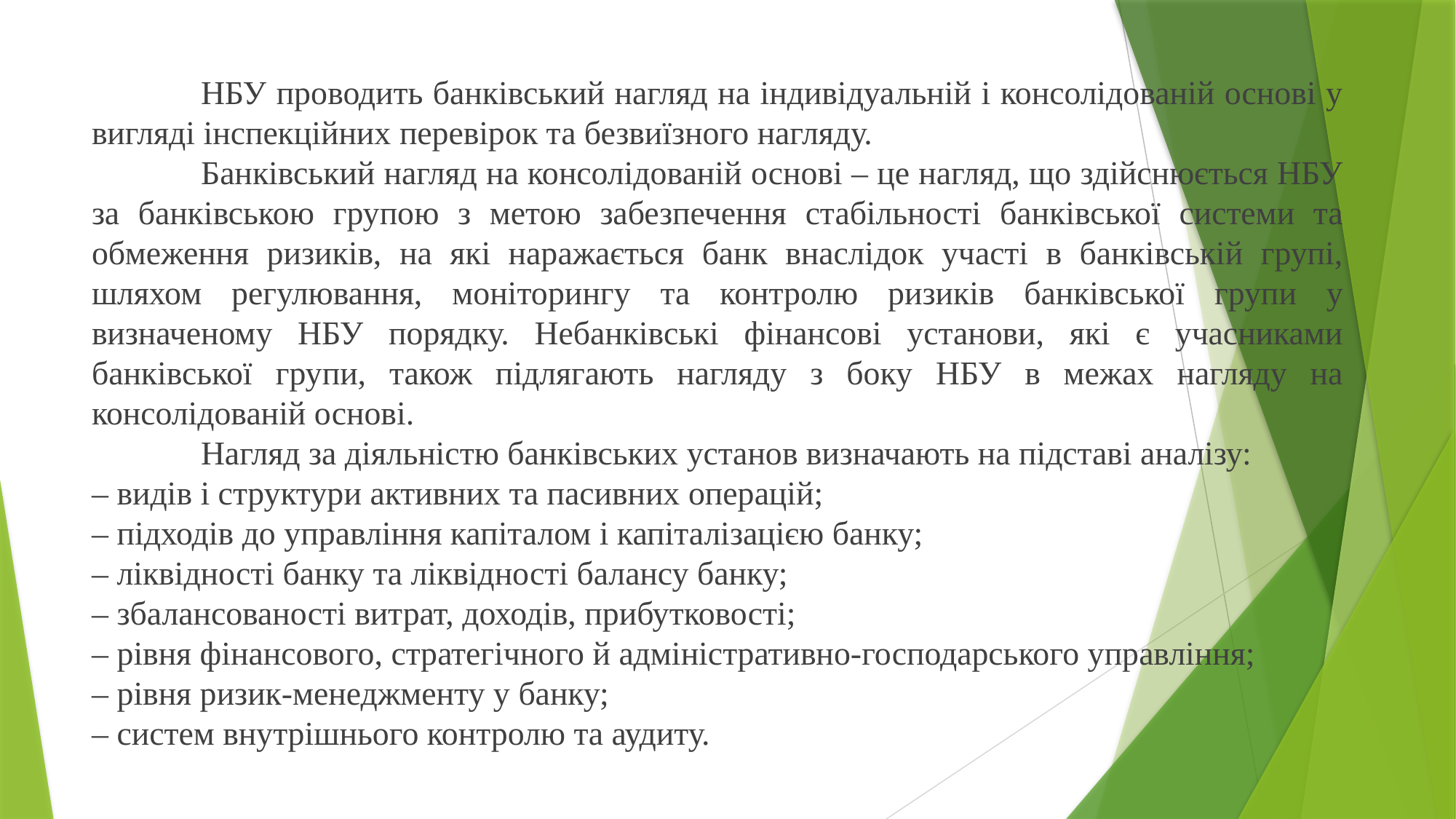

НБУ проводить банківський нагляд на індивідуальній і консолідованій основі у вигляді інспекційних перевірок та безвиїзного нагляду.
	Банківський нагляд на консолідованій основі – це нагляд, що здійснюється НБУ за банківською групою з метою забезпечення стабільності банківської системи та обмеження ризиків, на які наражається банк внаслідок участі в банківській групі, шляхом регулювання, моніторингу та контролю ризиків банківської групи у визначеному НБУ порядку. Небанківські фінансові установи, які є учасниками банківської групи, також підлягають нагляду з боку НБУ в межах нагляду на консолідованій основі.
	Нагляд за діяльністю банківських установ визначають на підставі аналізу:
– видів і структури активних та пасивних операцій;
– підходів до управління капіталом і капіталізацією банку;
– ліквідності банку та ліквідності балансу банку;
– збалансованості витрат, доходів, прибутковості;
– рівня фінансового, стратегічного й адміністративно-господарського управління;
– рівня ризик-менеджменту у банку;
– систем внутрішнього контролю та аудиту.